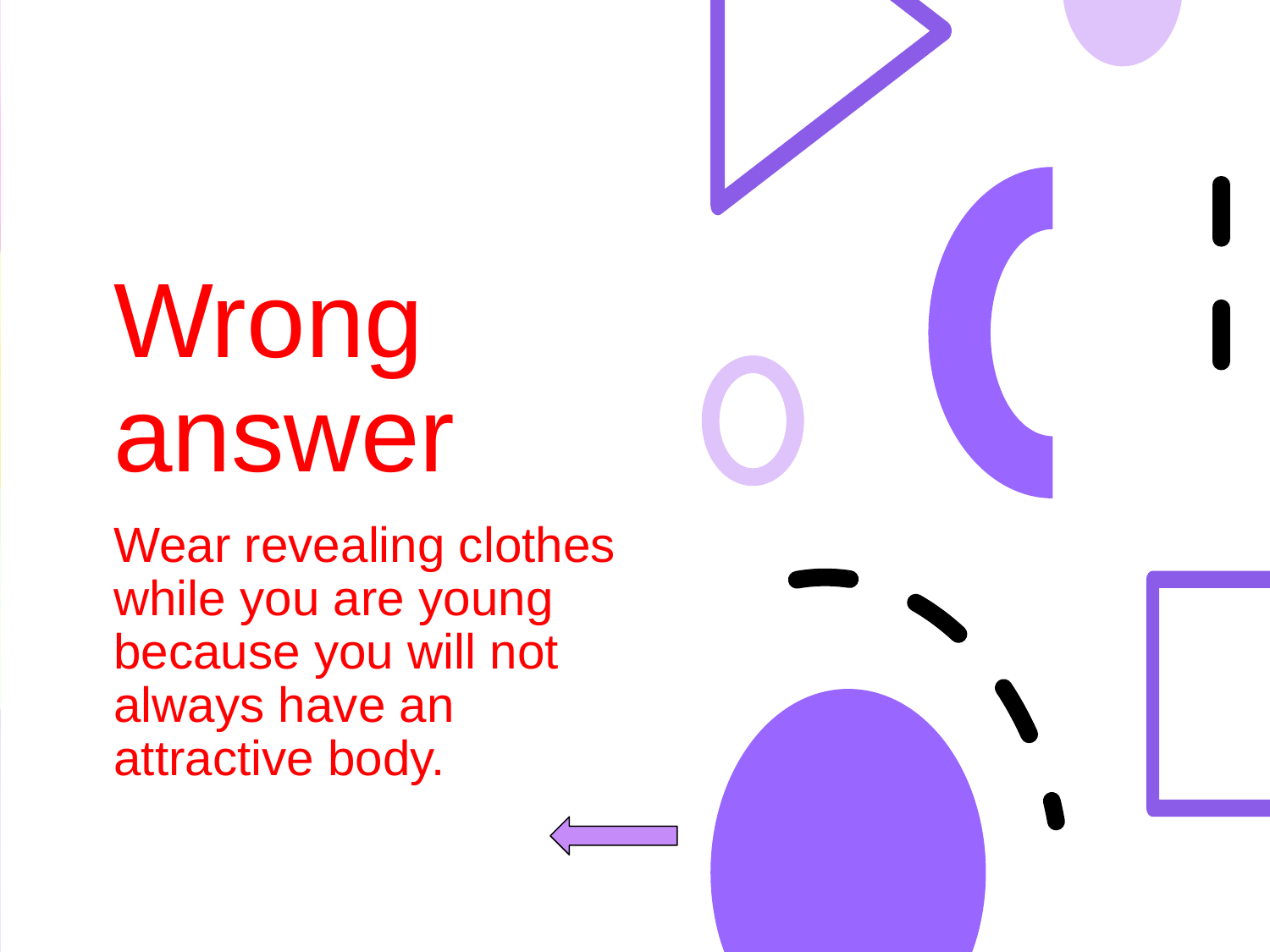

# Wrong answer

Wear revealing clothes while you are young because you will not always have an attractive body.